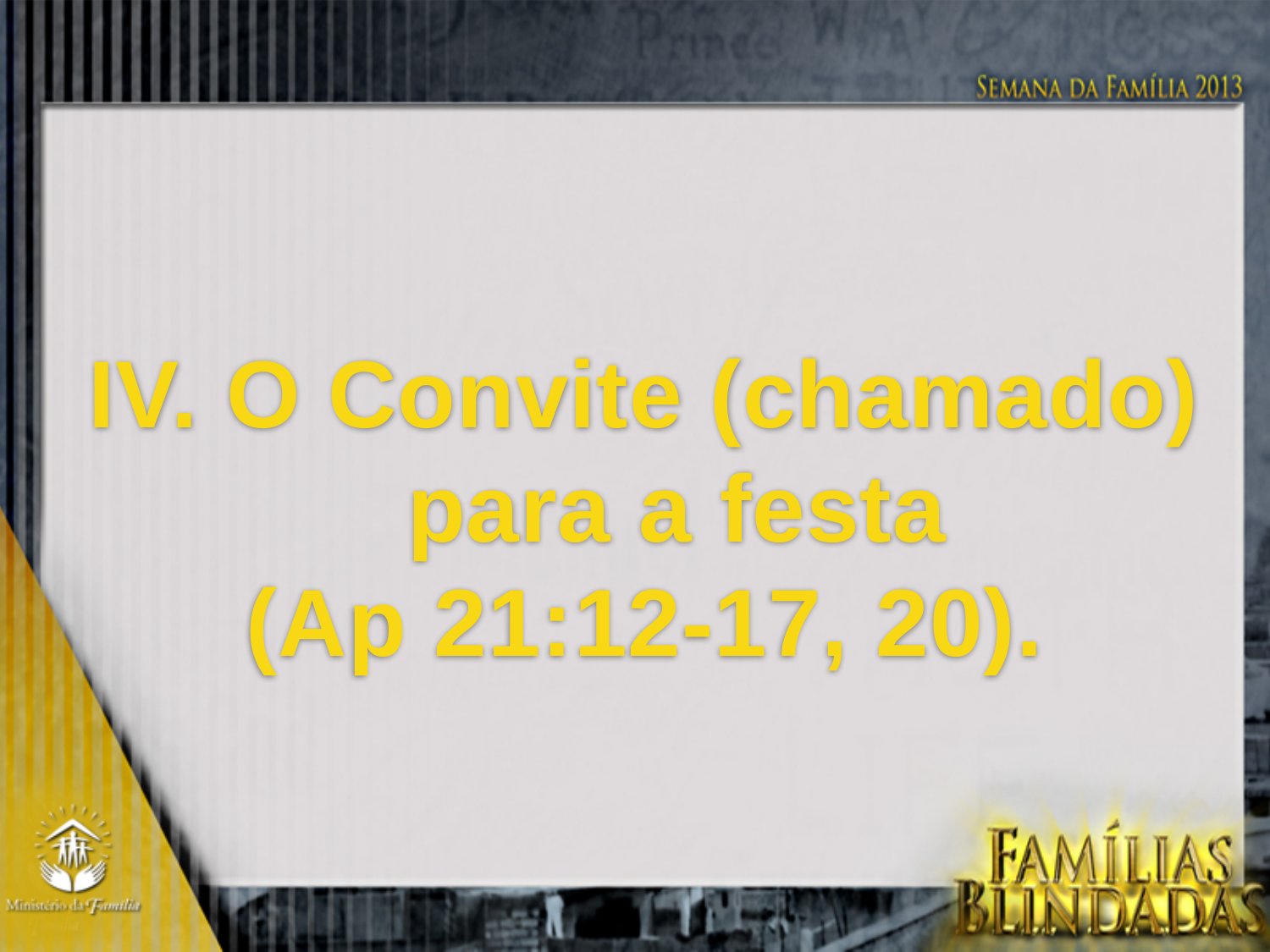

IV. O Convite (chamado) para a festa
(Ap 21:12-17, 20).